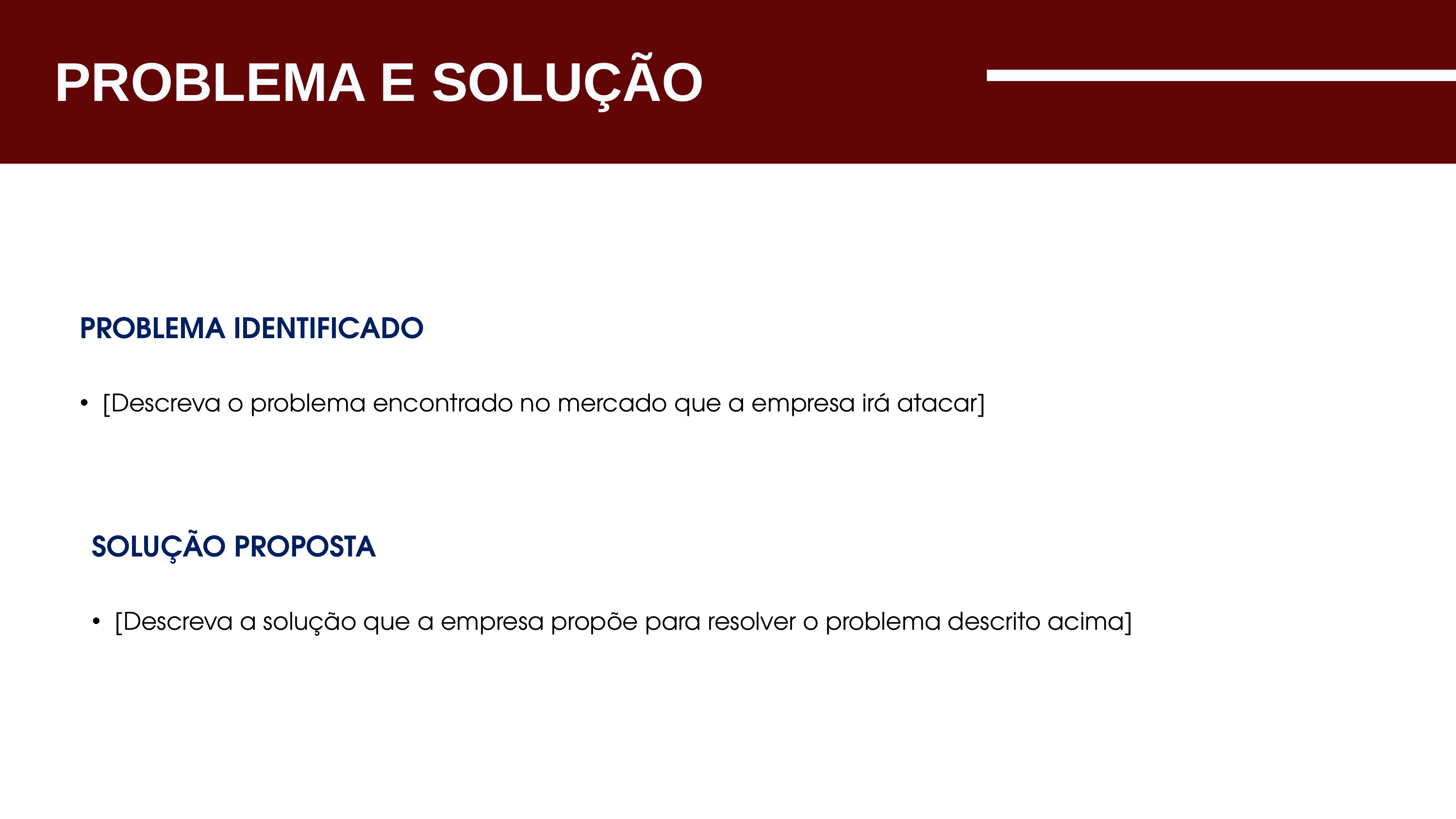

PROBLEMA E SOLUÇÃO

PROBLEMA IDENTIFICADO
[Descreva o problema encontrado no mercado que a empresa irá atacar]

SOLUÇÃO PROPOSTA
[Descreva a solução que a empresa propõe para resolver o problema descrito acima]